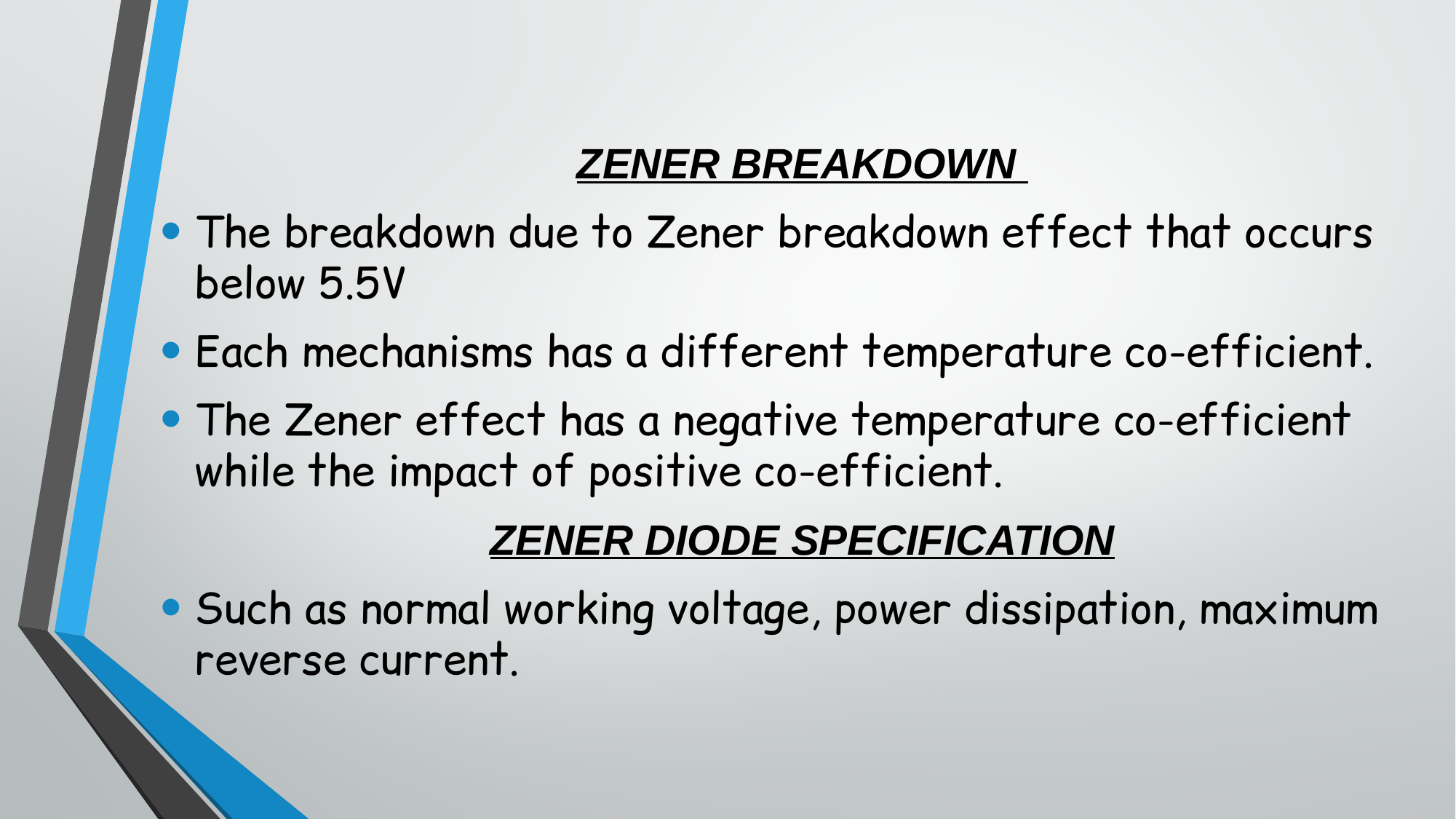

ZENER BREAKDOWN
The breakdown due to Zener breakdown effect that occurs below 5.5V
Each mechanisms has a different temperature co-efficient.
The Zener effect has a negative temperature co-efficient while the impact of positive co-efficient.
ZENER DIODE SPECIFICATION
Such as normal working voltage, power dissipation, maximum reverse current.